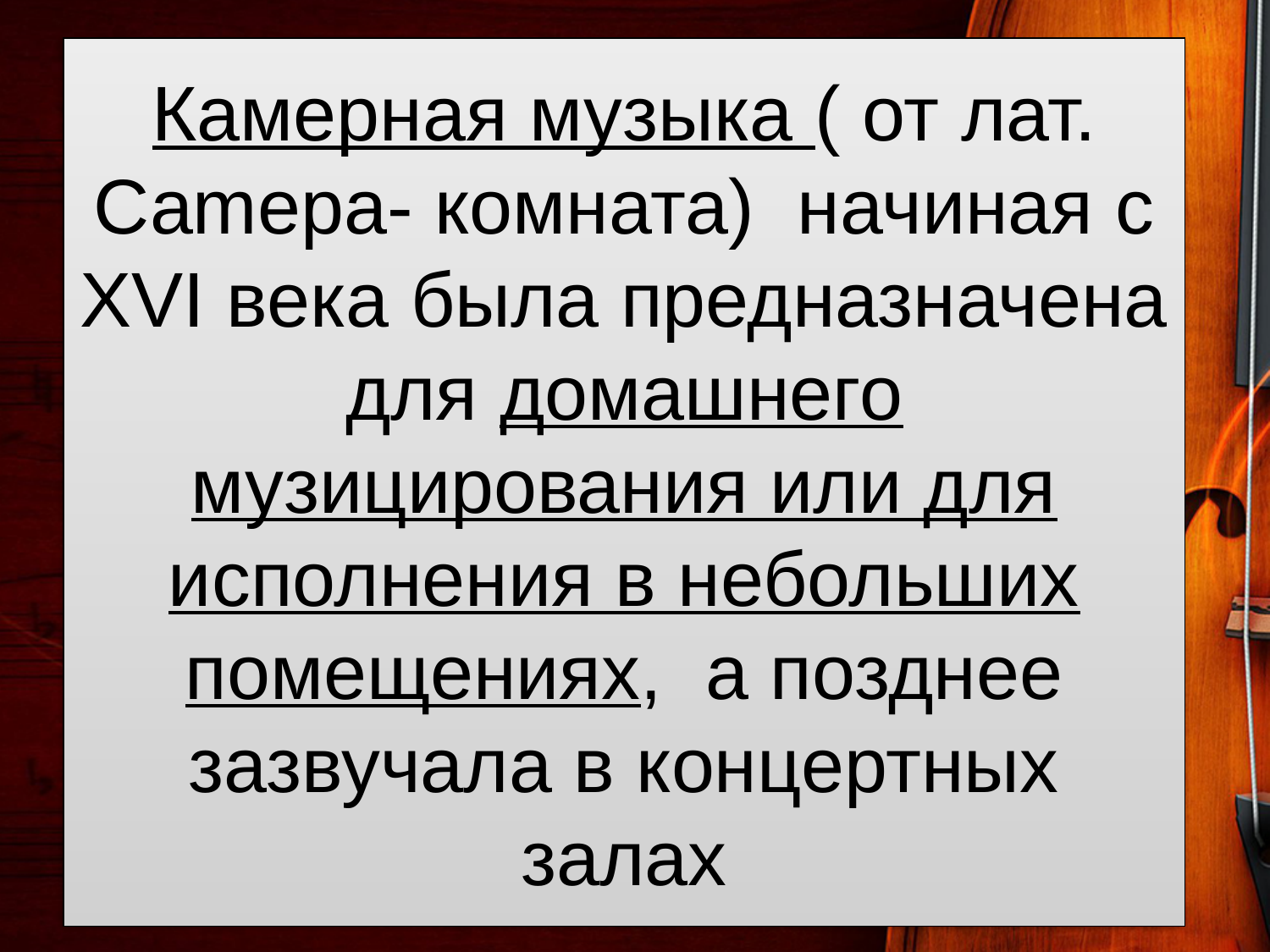

# Камерная музыка ( от лат. Camepa- комната)  начиная с XVI века была предназначена для домашнего музицирования или для исполнения в небольших помещениях,  а позднее зазвучала в концертных залах